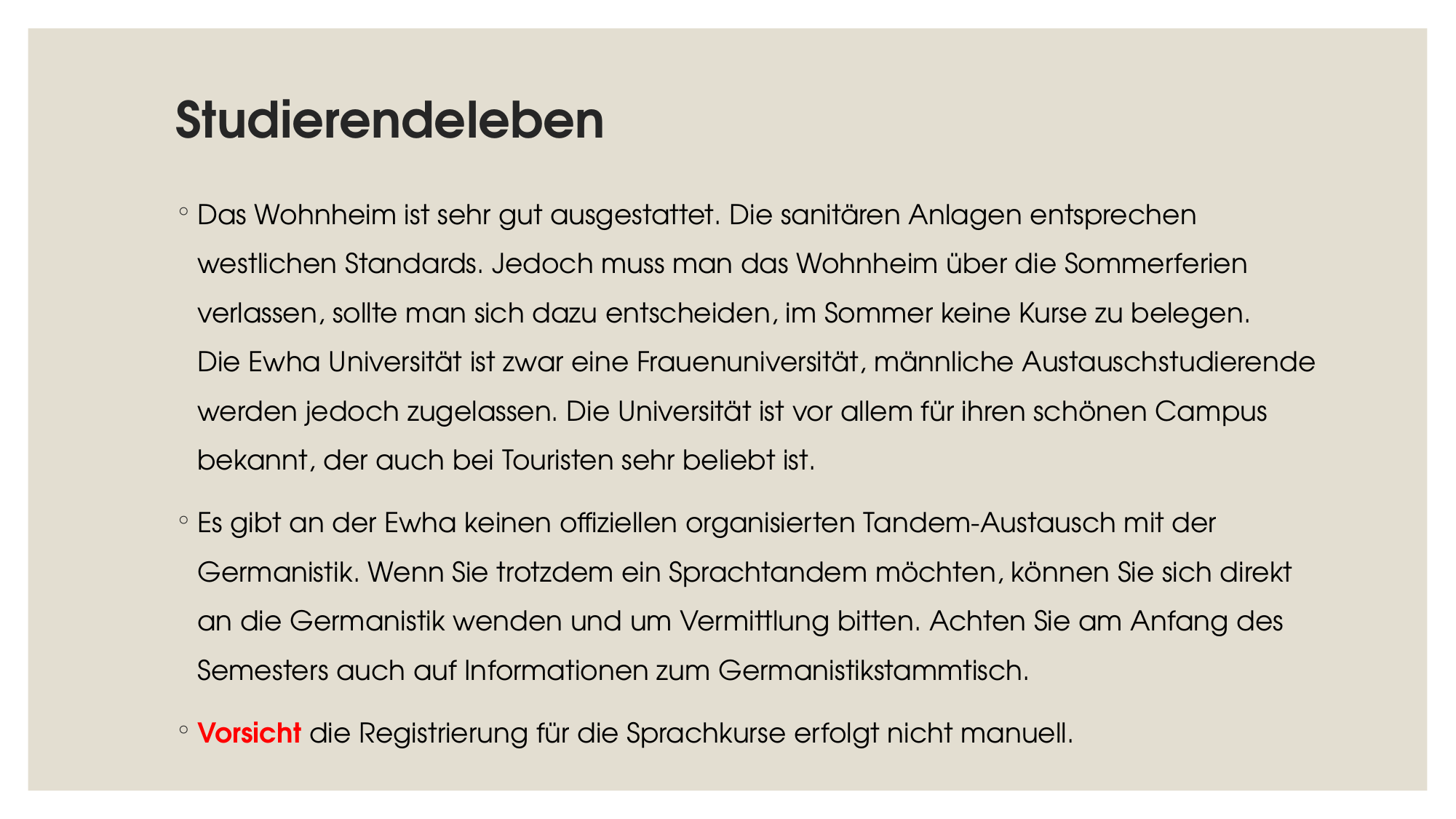

# Studierendeleben
Das Wohnheim ist sehr gut ausgestattet. Die sanitären Anlagen entsprechen
westlichen Standards. Jedoch muss man das Wohnheim über die Sommerferien
verlassen, sollte man sich dazu entscheiden, im Sommer keine Kurse zu belegen.
Die Ewha Universität ist zwar eine Frauenuniversität, männliche Austausch­studierende werden jedoch zugelassen. Die Universität ist vor allem für ihren schönen Campus
bekannt, der auch bei Touristen sehr beliebt ist.
Es gibt an der Ewha keinen offiziellen organisierten Tandem-Austausch mit der
Germanistik. Wenn Sie trotzdem ein Sprachtandem möchten, können Sie sich direkt
an die Germanistik wenden und um Vermittlung bitten. Achten Sie am Anfang des
Semesters auch auf Informationen zum Germanistikstammtisch.
Vorsicht die Registrierung für die Sprachkurse erfolgt nicht manuell.